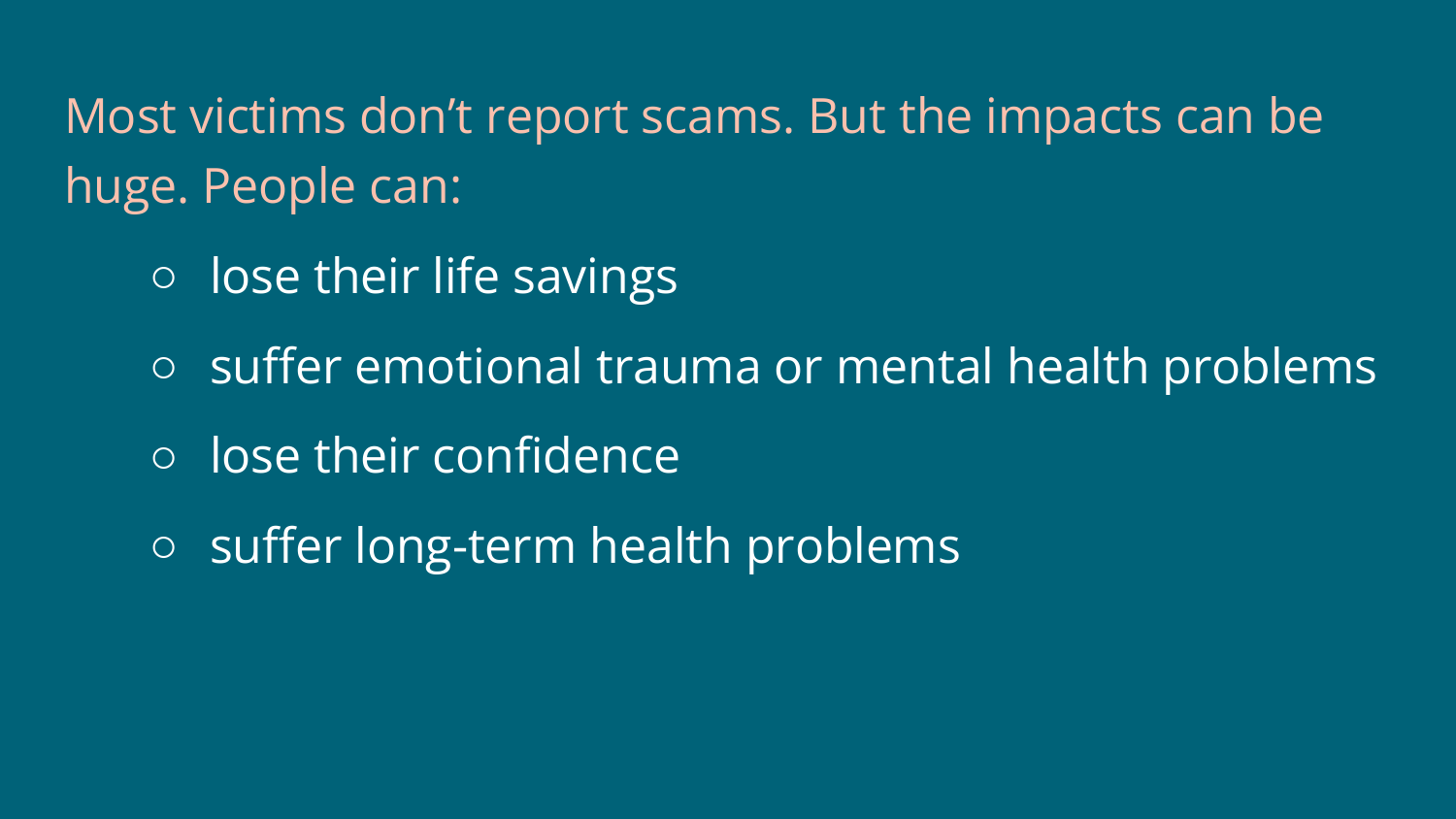

Most victims don’t report scams. But the impacts can be huge. People can:
lose their life savings
suffer emotional trauma or mental health problems
lose their confidence
suffer long-term health problems